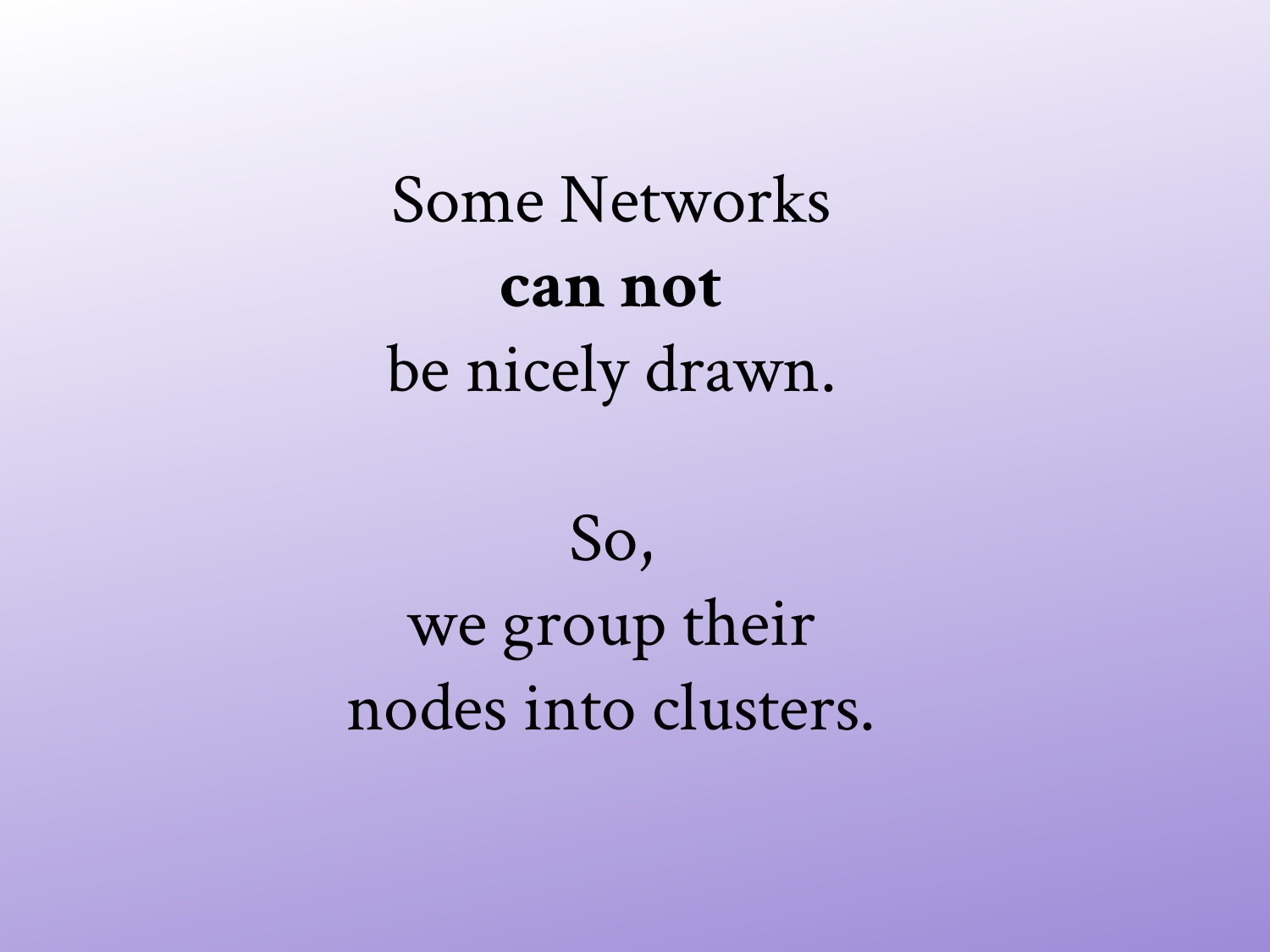

Some Networks
can not
be nicely drawn.

So,
we group their
nodes into clusters.